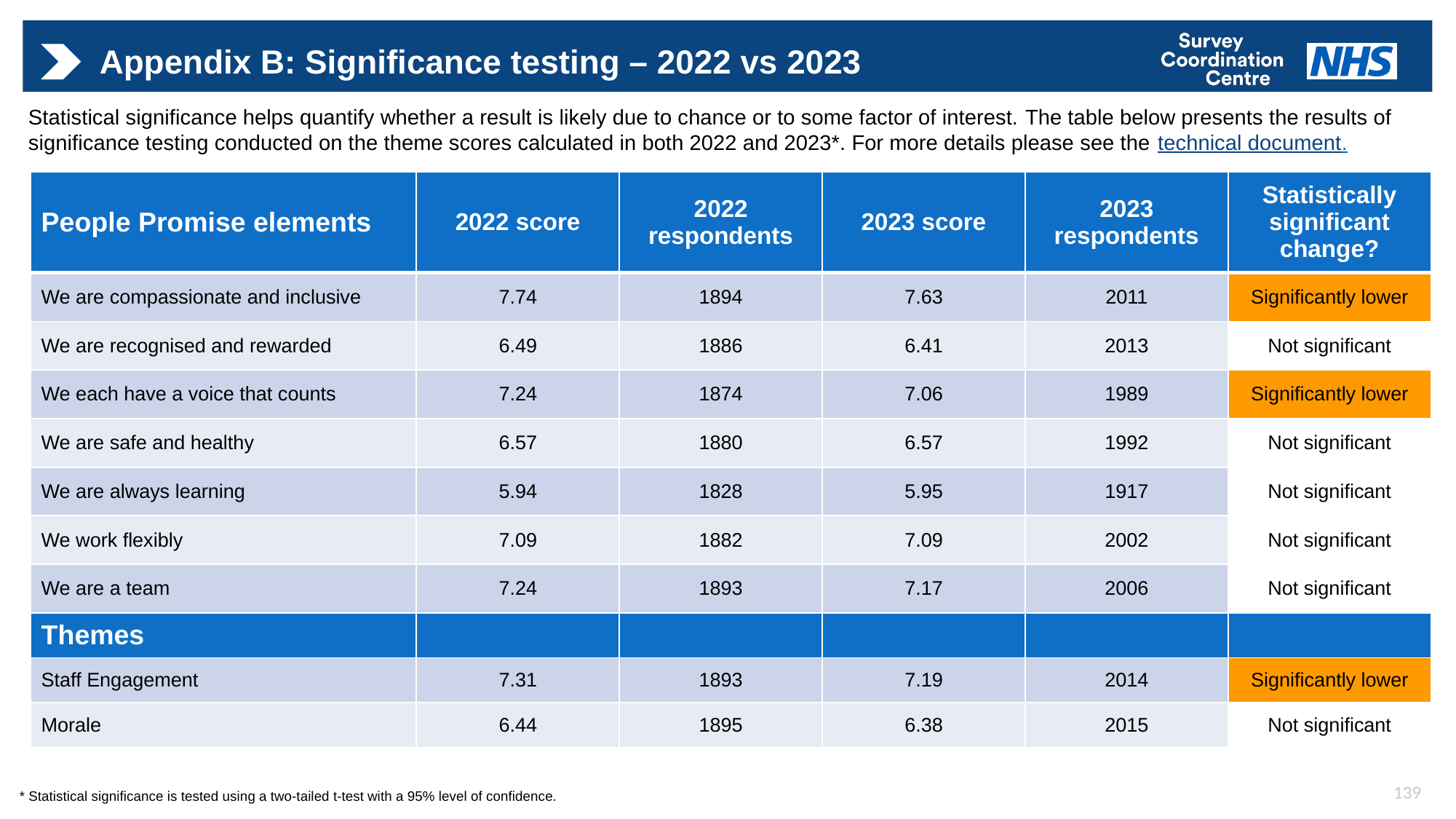

# Appendix B: Significance testing – 2022 vs 2023
Statistical significance helps quantify whether a result is likely due to chance or to some factor of interest. The table below presents the results of significance testing conducted on the theme scores calculated in both 2022 and 2023*. For more details please see the technical document.
| People Promise elements | 2022 score | 2022 respondents | 2023 score | 2023 respondents | Statistically significant change? |
| --- | --- | --- | --- | --- | --- |
| We are compassionate and inclusive | 7.74 | 1894 | 7.63 | 2011 | Significantly lower |
| We are recognised and rewarded | 6.49 | 1886 | 6.41 | 2013 | Not significant |
| We each have a voice that counts | 7.24 | 1874 | 7.06 | 1989 | Significantly lower |
| We are safe and healthy | 6.57 | 1880 | 6.57 | 1992 | Not significant |
| We are always learning | 5.94 | 1828 | 5.95 | 1917 | Not significant |
| We work flexibly | 7.09 | 1882 | 7.09 | 2002 | Not significant |
| We are a team | 7.24 | 1893 | 7.17 | 2006 | Not significant |
| Themes |  |  |  |  |  |
| Staff Engagement | 7.31 | 1893 | 7.19 | 2014 | Significantly lower |
| Morale | 6.44 | 1895 | 6.38 | 2015 | Not significant |
139
* Statistical significance is tested using a two-tailed t-test with a 95% level of confidence.